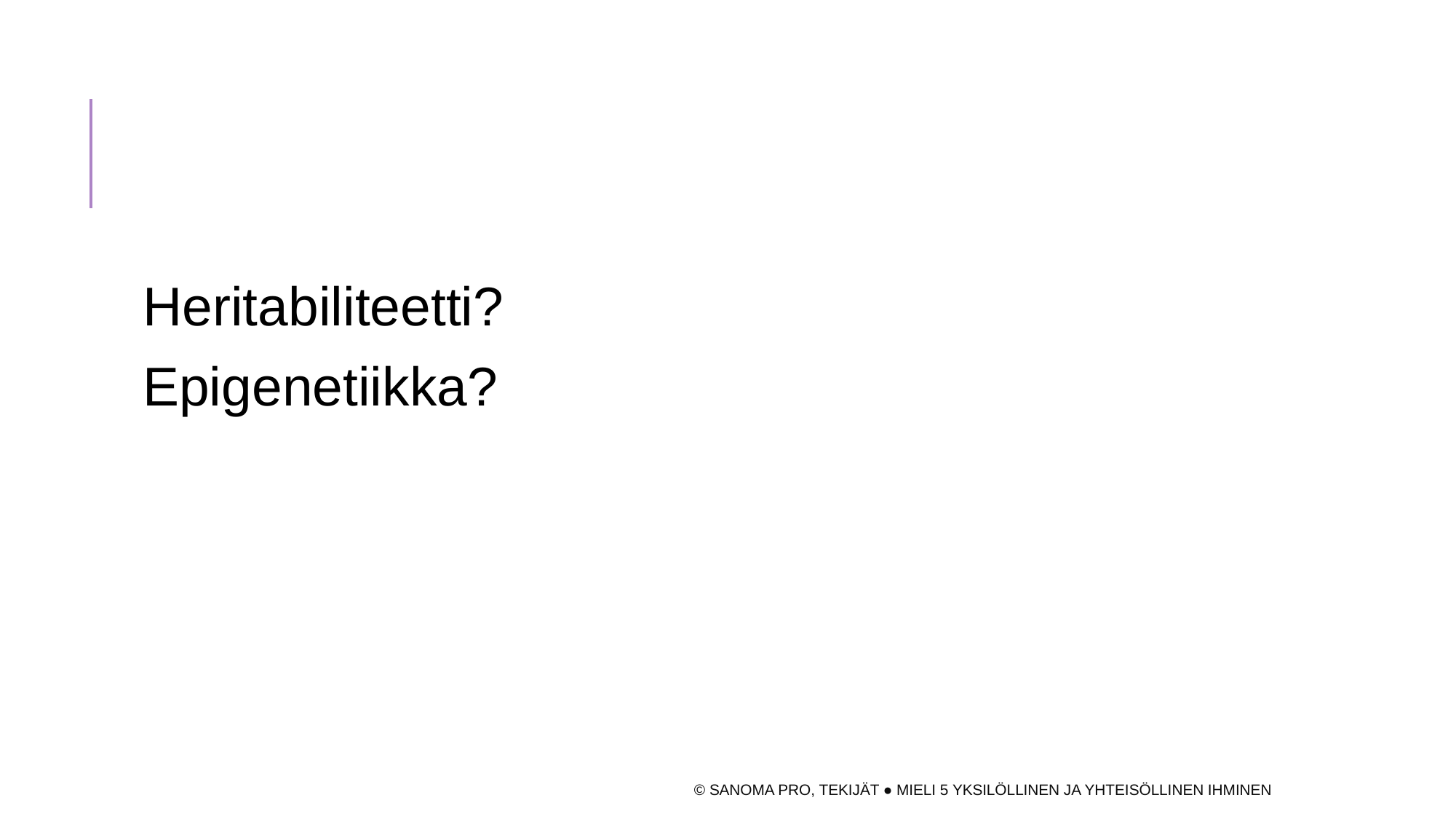

#
Heritabiliteetti?
Epigenetiikka?
© Sanoma Pro, Tekijät ● Mieli 5 yksilöllinen ja yhteisöllinen ihminen